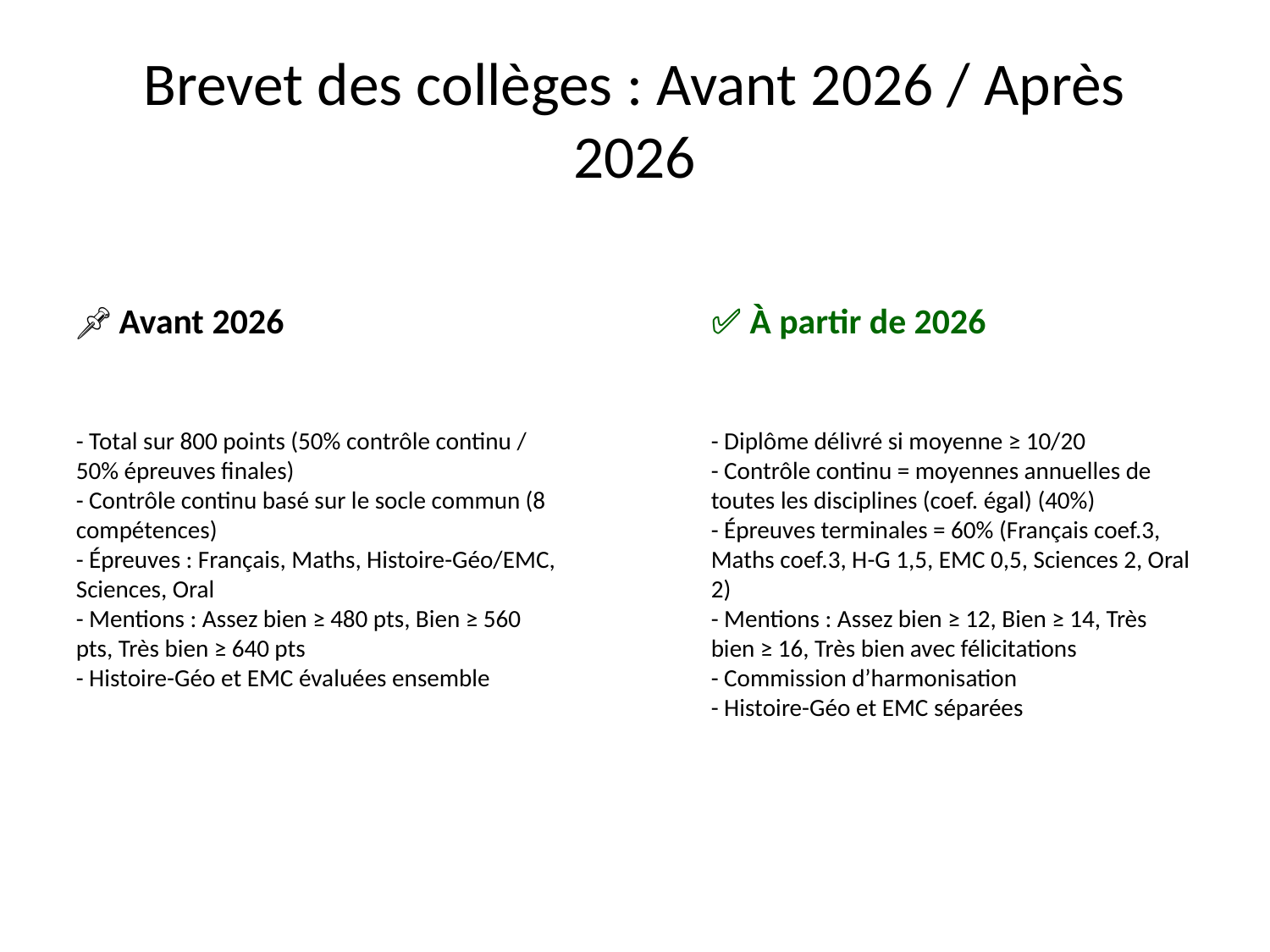

# Brevet des collèges : Avant 2026 / Après 2026

📌 Avant 2026
- Total sur 800 points (50% contrôle continu / 50% épreuves finales)
- Contrôle continu basé sur le socle commun (8 compétences)
- Épreuves : Français, Maths, Histoire-Géo/EMC, Sciences, Oral
- Mentions : Assez bien ≥ 480 pts, Bien ≥ 560 pts, Très bien ≥ 640 pts
- Histoire-Géo et EMC évaluées ensemble

✅ À partir de 2026
- Diplôme délivré si moyenne ≥ 10/20
- Contrôle continu = moyennes annuelles de toutes les disciplines (coef. égal) (40%)
- Épreuves terminales = 60% (Français coef.3, Maths coef.3, H-G 1,5, EMC 0,5, Sciences 2, Oral 2)
- Mentions : Assez bien ≥ 12, Bien ≥ 14, Très bien ≥ 16, Très bien avec félicitations
- Commission d’harmonisation
- Histoire-Géo et EMC séparées